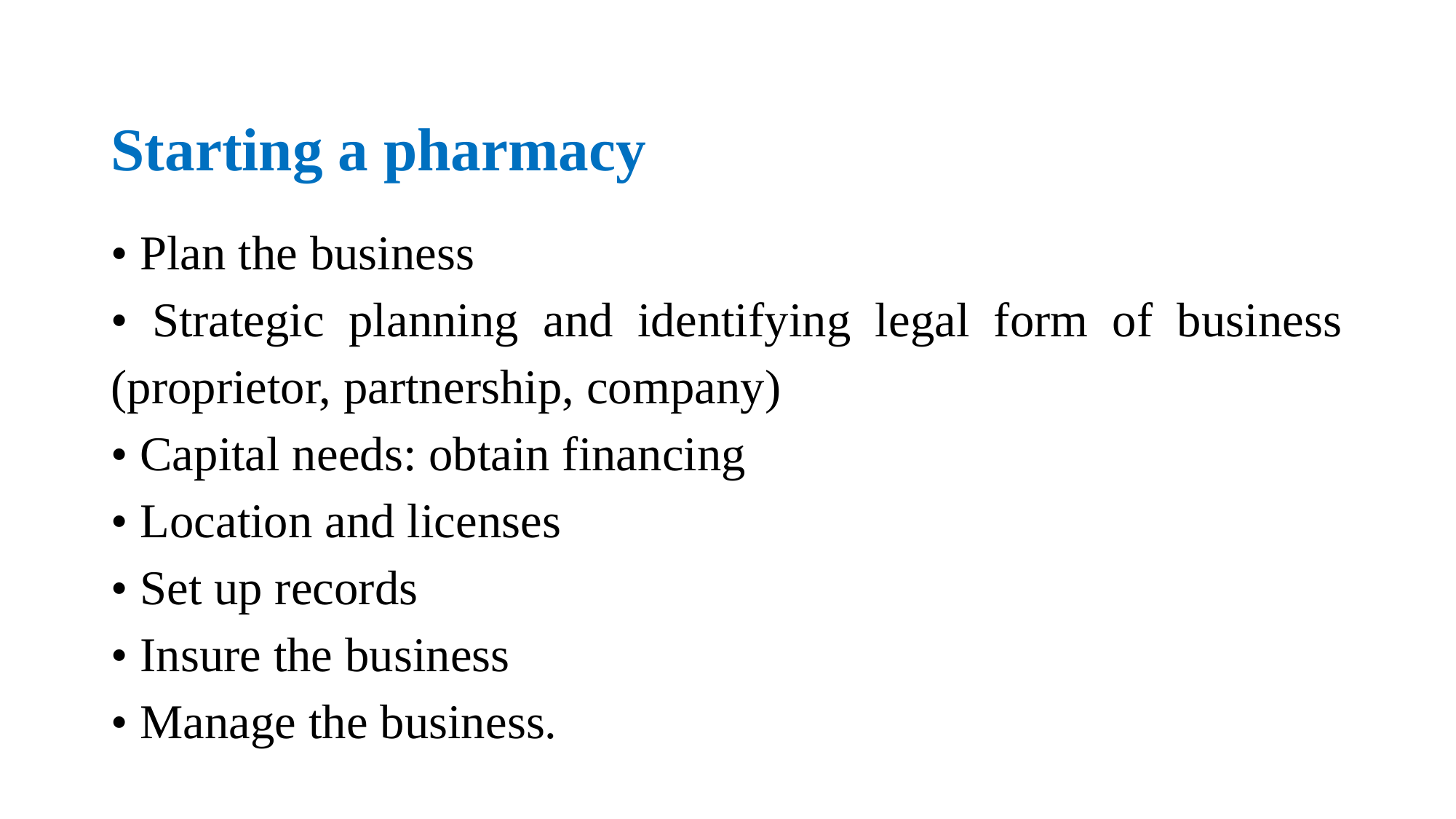

# Starting a pharmacy
• Plan the business
• Strategic planning and identifying legal form of business (proprietor, partnership, company)
• Capital needs: obtain financing
• Location and licenses
• Set up records
• Insure the business
• Manage the business.